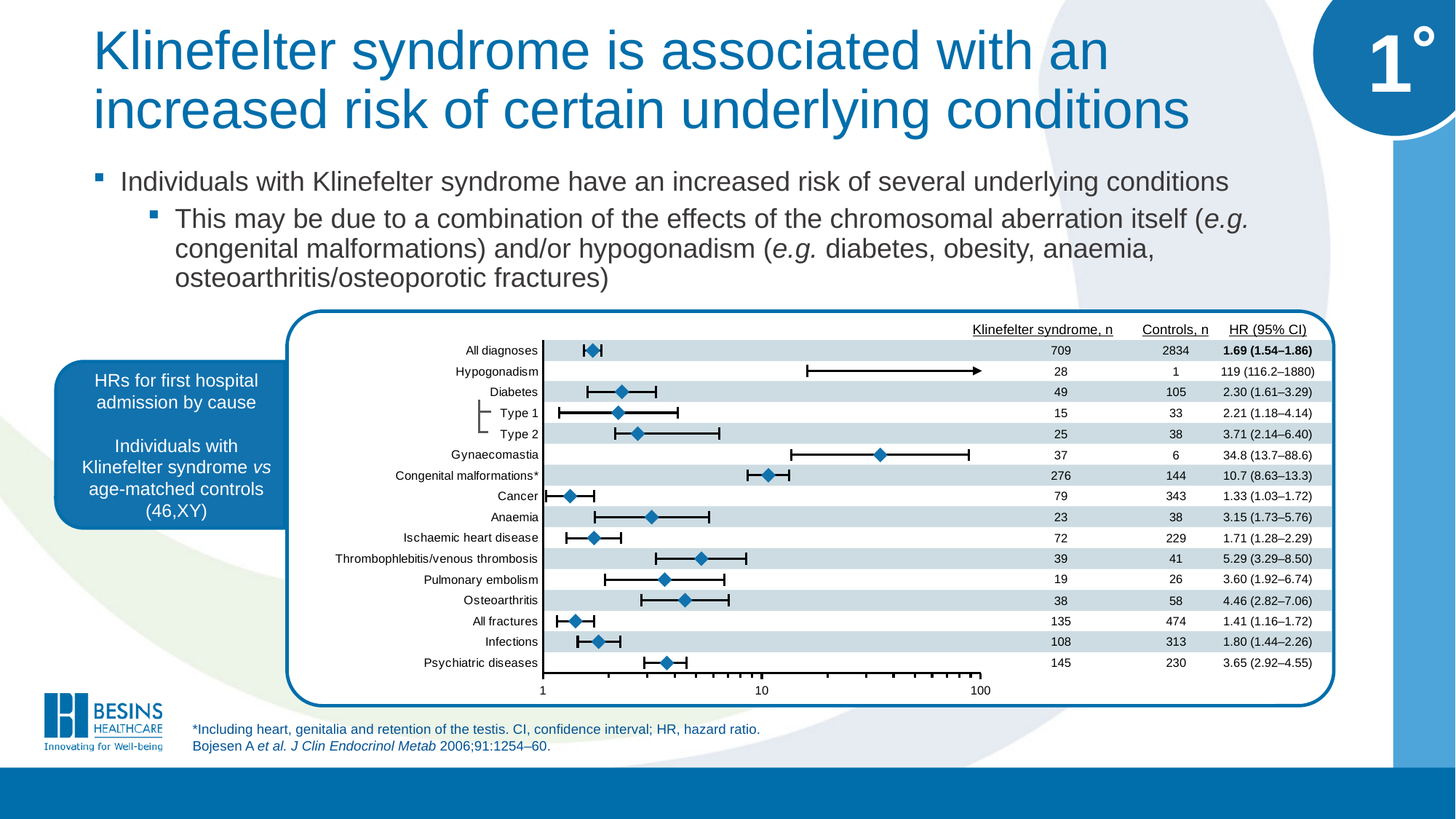

1˚
# Klinefelter syndrome is associated with an increased risk of certain underlying conditions
Individuals with Klinefelter syndrome have an increased risk of several underlying conditions
This may be due to a combination of the effects of the chromosomal aberration itself (e.g. congenital malformations) and/or hypogonadism (e.g. diabetes, obesity, anaemia, osteoarthritis/osteoporotic fractures)

HRs for first hospital admission by cause

Individuals with Klinefelter syndrome vs age-matched controls (46,XY)

### Chart

| Category | LL | HR | UL |
|---|---|---|---|
| Psychiatric diseases | None | None | None |
| Infections | None | None | None |
| All fractures | None | None | None |
| Osteoarthritis | None | None | None |
| Pulmonary embolism | None | None | None |
| Thrombophlebitis/venous thrombosis | None | None | None |
| Ischaemic heart disease | None | None | None |
| Anaemia | None | None | None |
| Cancer | None | None | None |
| Congenital malformations* | None | None | None |
| Gynaecomastia | None | None | None |
| Type 2 | None | None | None |
| Type 1 | None | None | None |
| Diabetes | None | None | None |
| Hypogonadism | None | None | None |
| All diagnoses | None | None | None |
	Klinefelter syndrome, n	Controls, n	HR (95% CI)
	709	2834	1.69 (1.54–1.86)

	28	1	119 (116.2–1880)
	49	105	2.30 (1.61–3.29)

	15	33	2.21 (1.18–4.14)

	25	38	3.71 (2.14–6.40)

	37	6	34.8 (13.7–88.6)

	276	144	10.7 (8.63–13.3)

	79	343	1.33 (1.03–1.72)

	23	38	3.15 (1.73–5.76)

	72	229	1.71 (1.28–2.29)

	39	41	5.29 (3.29–8.50)

	19	26	3.60 (1.92–6.74)

	38	58	4.46 (2.82–7.06)

	135	474	1.41 (1.16–1.72)

	108	313	1.80 (1.44–2.26)

	145	230	3.65 (2.92–4.55)

*Including heart, genitalia and retention of the testis. CI, confidence interval; HR, hazard ratio.
Bojesen A et al. J Clin Endocrinol Metab 2006;91:1254–60.